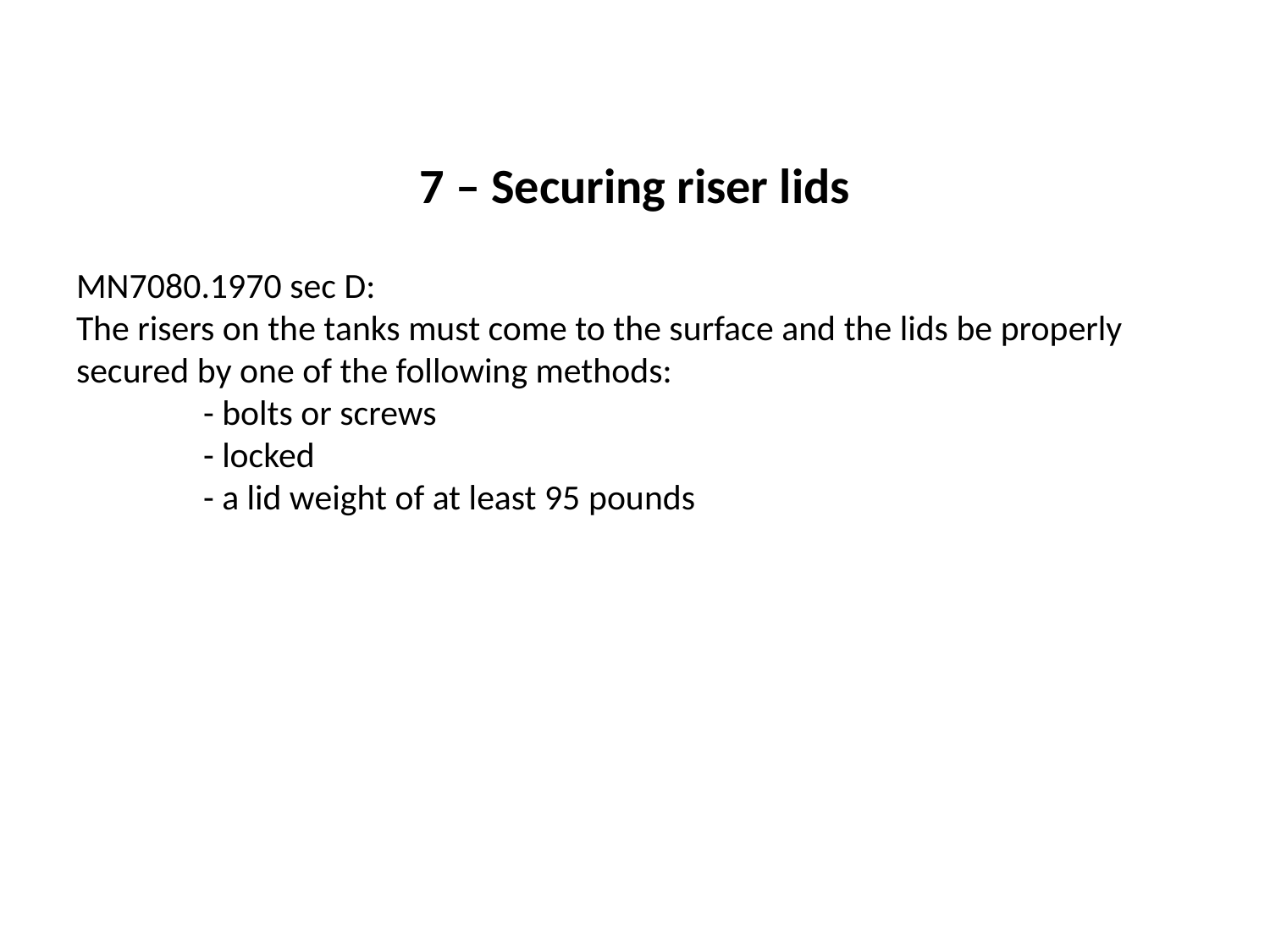

7 – Securing riser lids

MN7080.1970 sec D:
The risers on the tanks must come to the surface and the lids be properly secured by one of the following methods:
	- bolts or screws
	- locked
	- a lid weight of at least 95 pounds